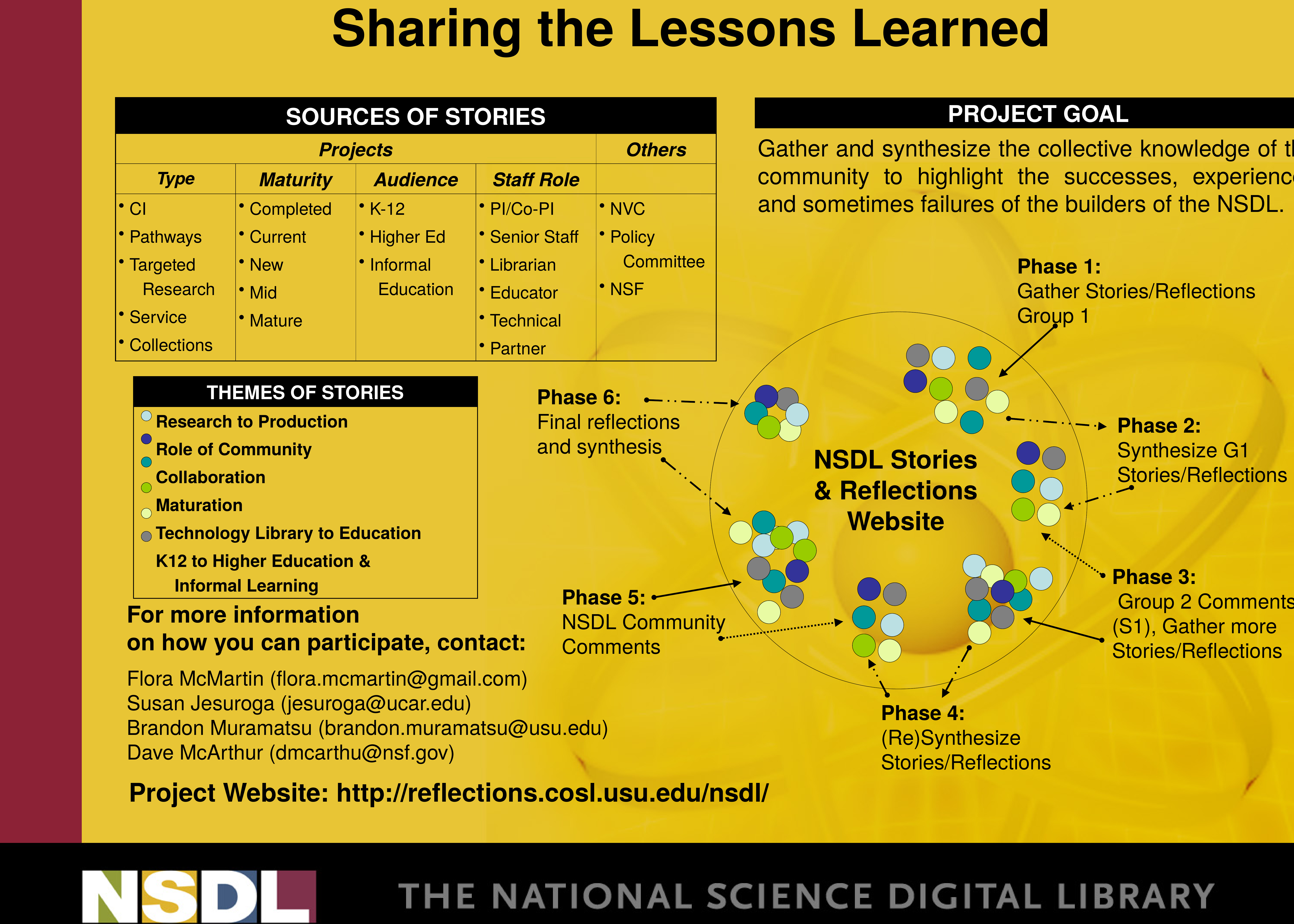

Reflections on Building the NSDL:
Sharing the Lessons Learned
| SOURCES OF STORIES |  |  |  |  |
| --- | --- | --- | --- | --- |
| Projects |  |  |  | Others |
| Type | Maturity | Audience | Staff Role |  |
| CI Pathways Targeted Research Service Collections | Completed Current New Mid Mature | K-12 Higher Ed Informal Education | PI/Co-PI Senior Staff Librarian Educator Technical Partner | NVC Policy Committee NSF |
PROJECT GOAL
Gather and synthesize the collective knowledge of the community to highlight the successes, experiences and sometimes failures of the builders of the NSDL.
Phase 1:
Gather Stories/Reflections Group 1

| THEMES OF STORIES |
| --- |
| Research to Production Role of Community Collaboration Maturation Technology Library to Education K12 to Higher Education & Informal Learning |
Phase 6:
Final reflections
and synthesis

Phase 2:
Synthesize G1 Stories/Reflections

NSDL Stories
& Reflections Website

Phase 3:
 Group 2 Comments on (S1), Gather more Stories/Reflections

Phase 5:
NSDL Community Comments

For more information
on how you can participate, contact:

Flora McMartin (flora.mcmartin@gmail.com)
Susan Jesuroga (jesuroga@ucar.edu)
Brandon Muramatsu (brandon.muramatsu@usu.edu)
Dave McArthur (dmcarthu@nsf.gov)

Phase 4:
(Re)Synthesize Stories/Reflections
Project Website: http://reflections.cosl.usu.edu/nsdl/